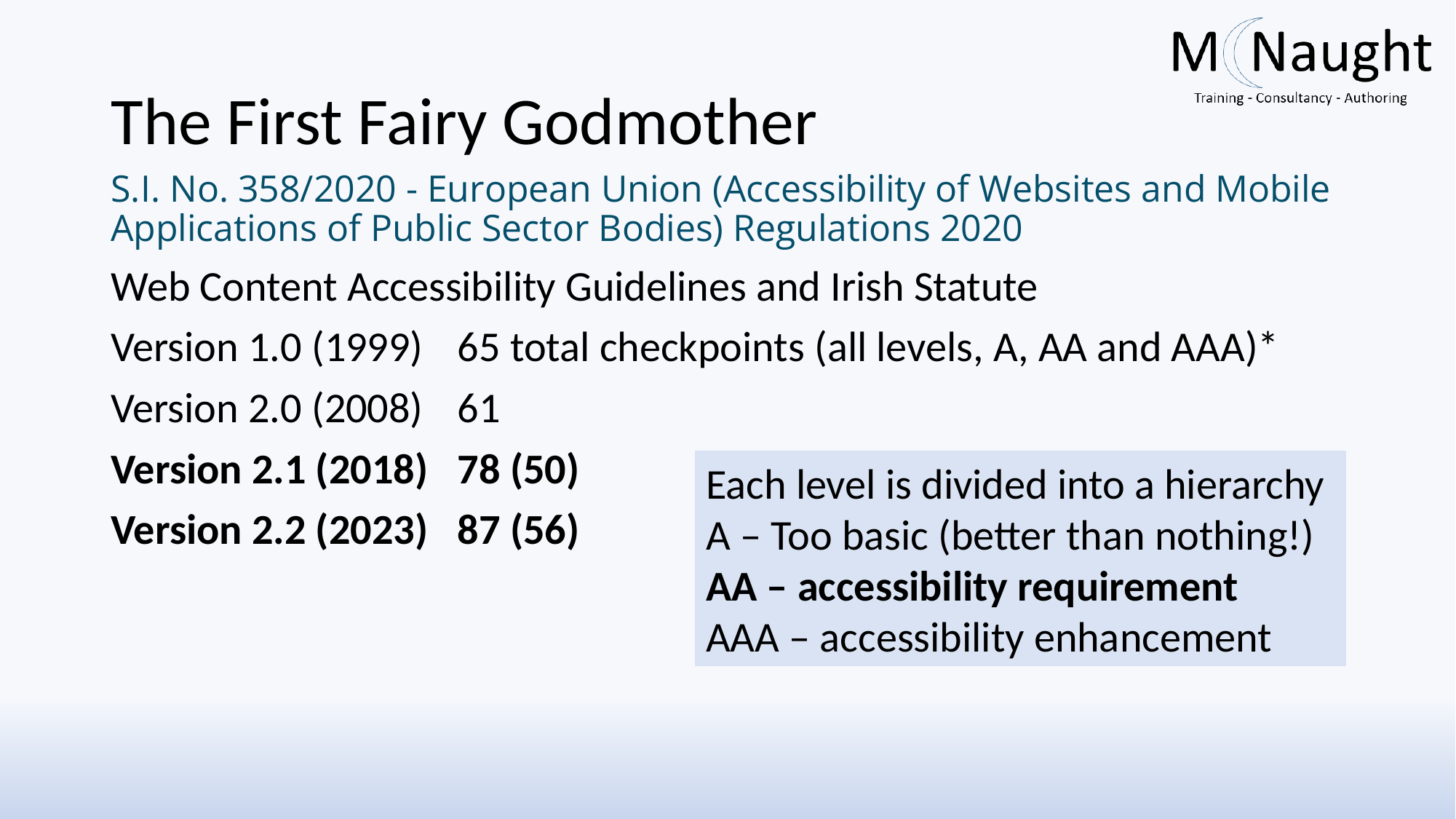

# The First Fairy Godmother
S.I. No. 358/2020 - European Union (Accessibility of Websites and Mobile Applications of Public Sector Bodies) Regulations 2020
Web Content Accessibility Guidelines and Irish Statute
Version 1.0 (1999)	  65 total checkpoints (all levels, A, AA and AAA)*
Version 2.0 (2008)	  61
Version 2.1 (2018)	  78 (50)
Version 2.2 (2023)	  87 (56)
Each level is divided into a hierarchy
A – Too basic (better than nothing!)
AA – accessibility requirement
AAA – accessibility enhancement